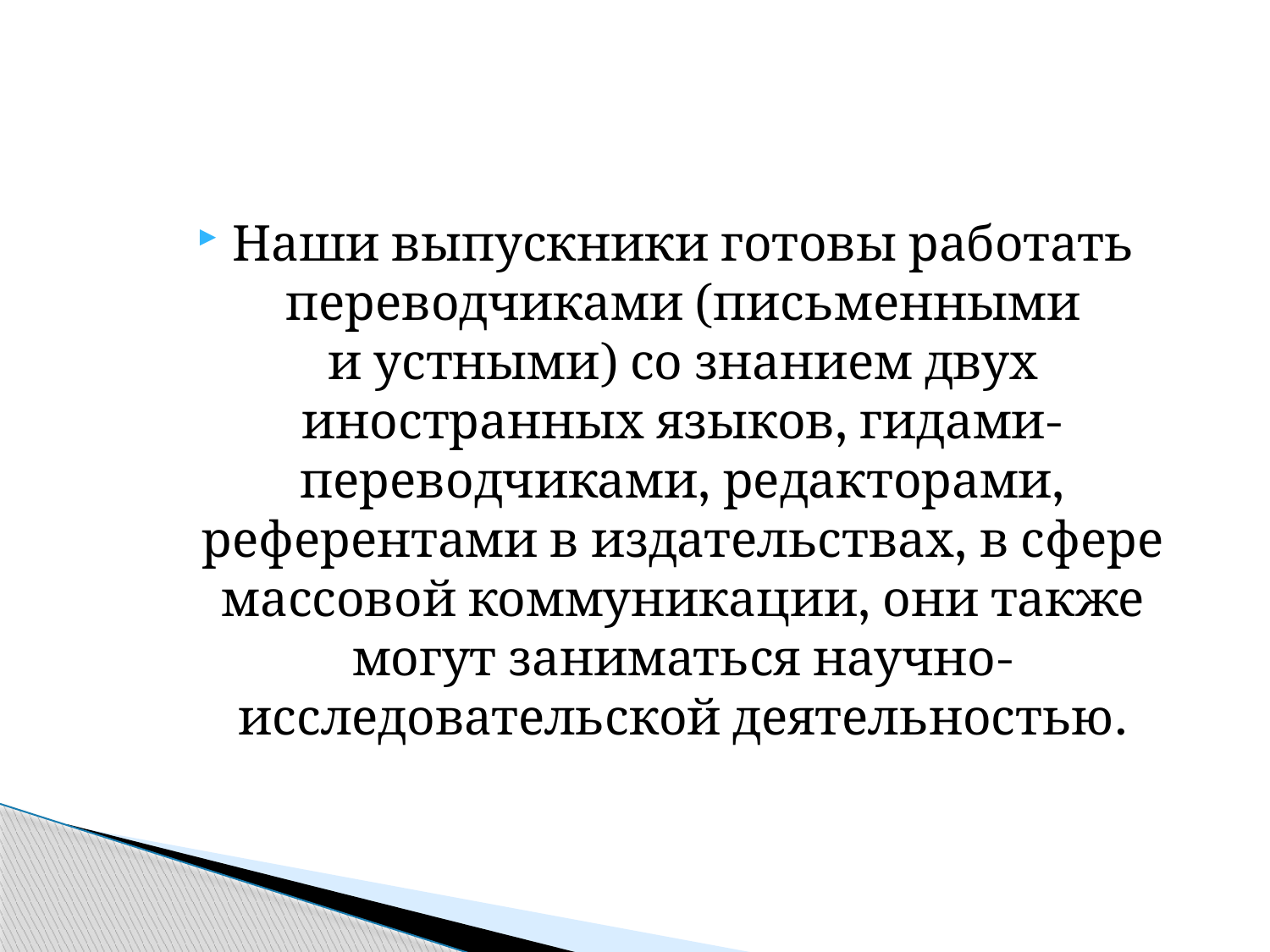

#
Наши выпускники готовы работать переводчиками (письменными и устными) со знанием двух иностранных языков, гидами-переводчиками, редакторами, референтами в издательствах, в сфере массовой коммуникации, они также могут заниматься научно-исследовательской деятельностью.